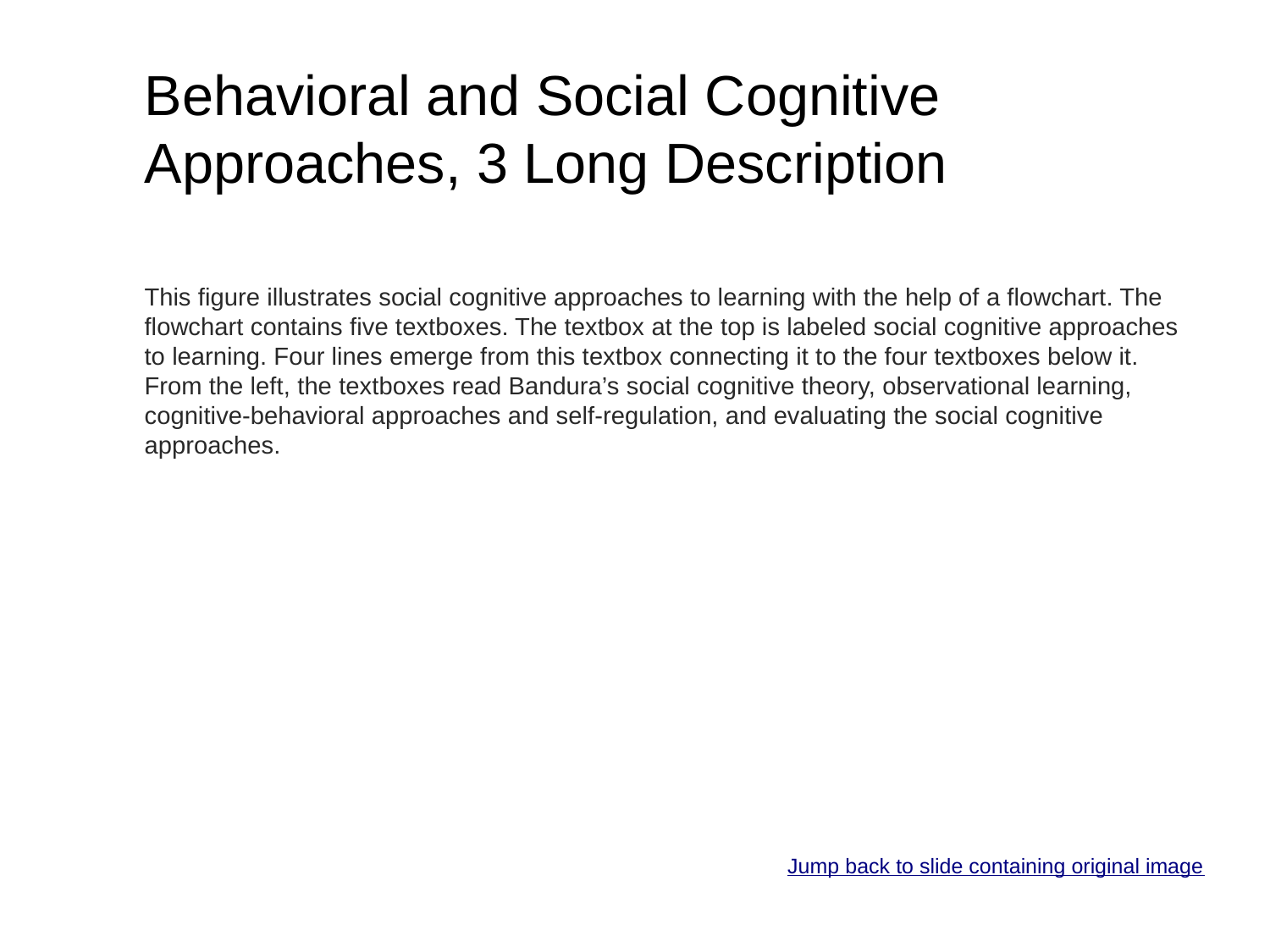

# Behavioral and Social Cognitive Approaches, 3 Long Description
This figure illustrates social cognitive approaches to learning with the help of a flowchart. The flowchart contains five textboxes. The textbox at the top is labeled social cognitive approaches to learning. Four lines emerge from this textbox connecting it to the four textboxes below it. From the left, the textboxes read Bandura’s social cognitive theory, observational learning, cognitive-behavioral approaches and self-regulation, and evaluating the social cognitive approaches.
Jump back to slide containing original image